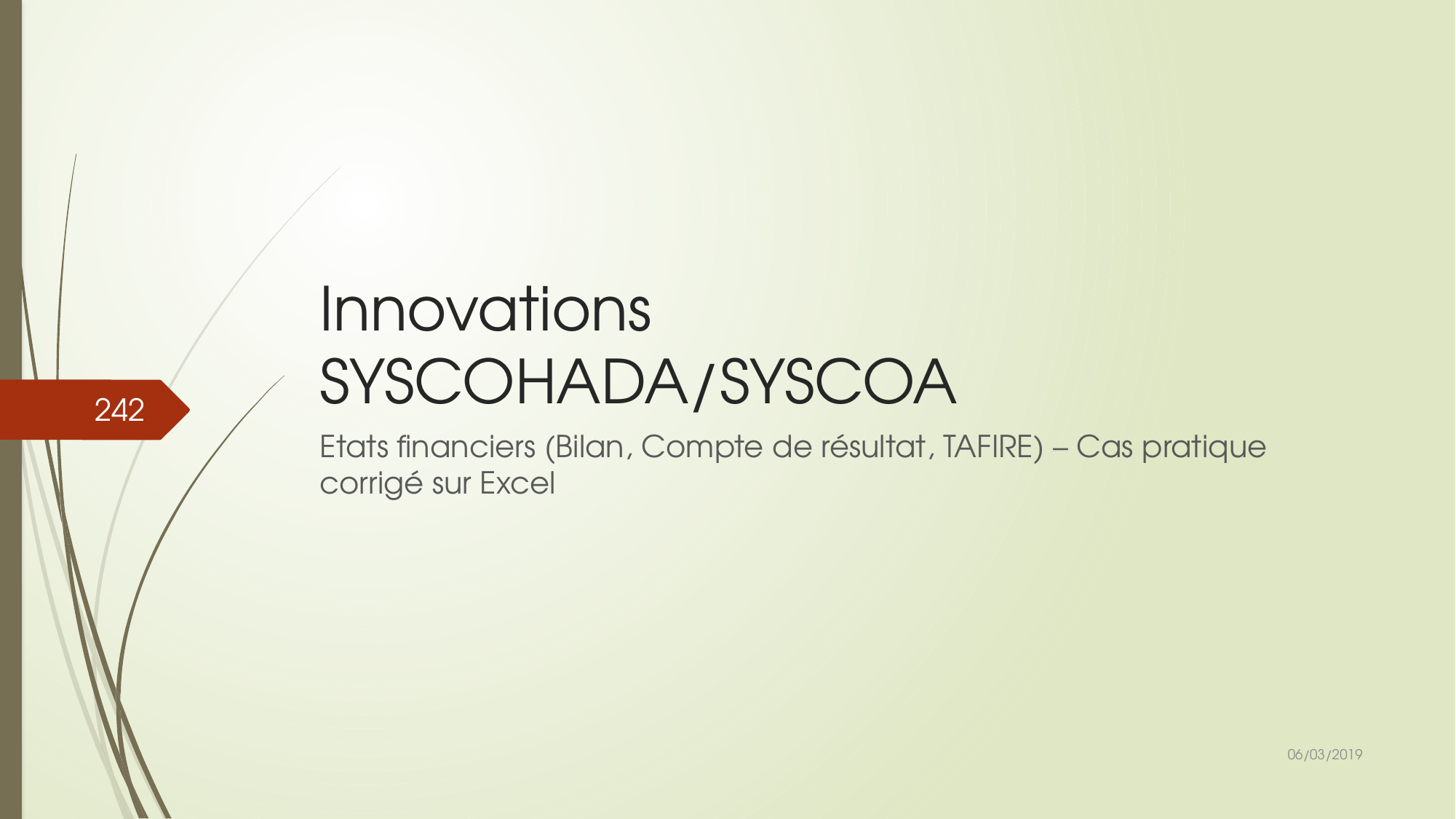

# Innovations SYSCOHADA/SYSCOA
242
Etats financiers (Bilan, Compte de résultat, TAFIRE) – Cas pratique corrigé sur Excel
06/03/2019